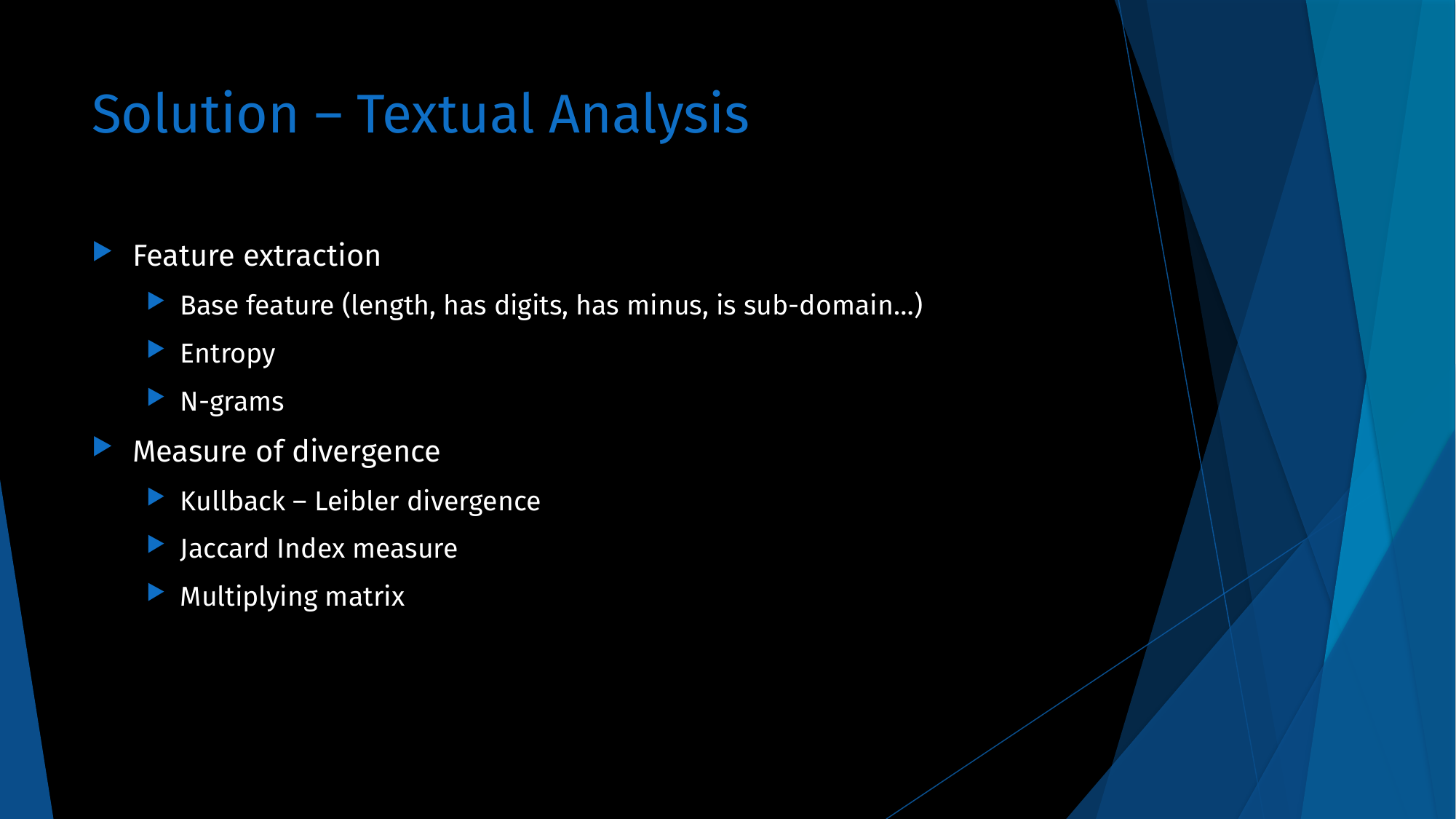

# Solution – Textual Analysis
Feature extraction
Base feature (length, has digits, has minus, is sub-domain…)
Entropy
N-grams
Measure of divergence
Kullback – Leibler divergence
Jaccard Index measure
Multiplying matrix